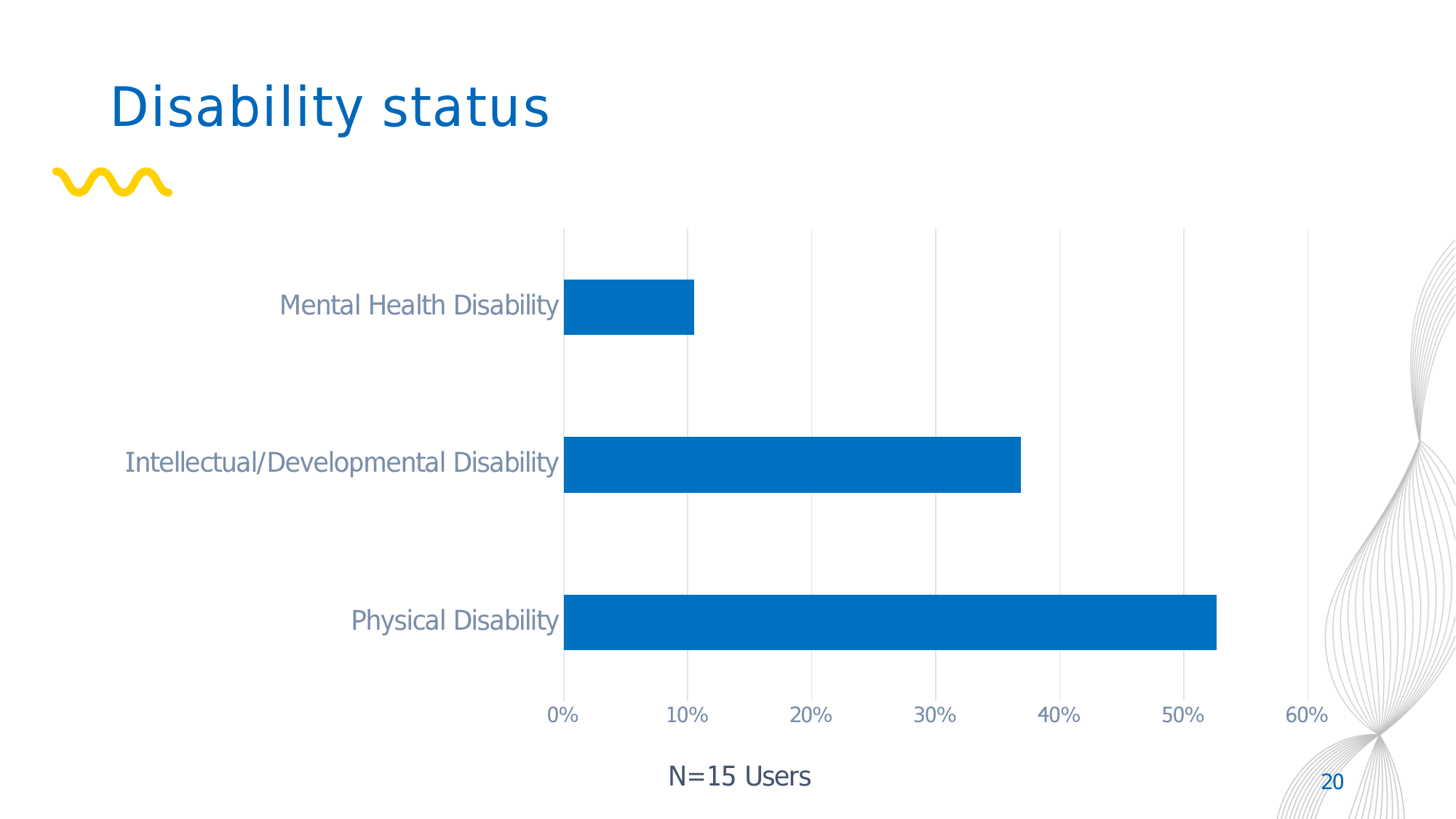

# Disability status

### Chart

| Category |  |
|---|---|
| Physical Disability | 0.5263157894736842 |
| Intellectual/Developmental Disability | 0.3684210526315789 |
| Mental Health Disability | 0.10526315789473684 |
N=15 Users
20